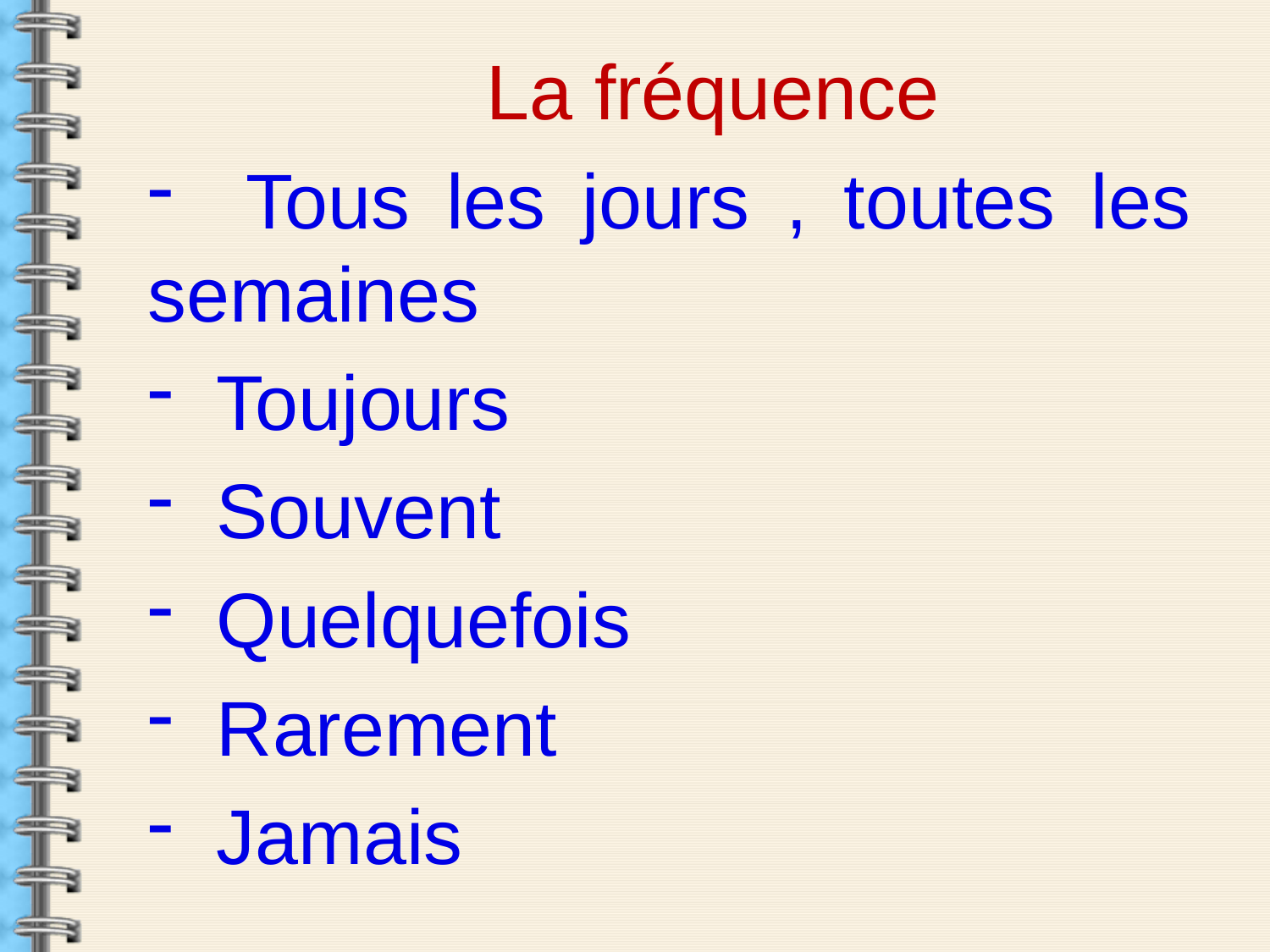

La fréquence
  Tous les jours , toutes les semaines
  Toujours
  Souvent
  Quelquefois
  Rarement
  Jamais